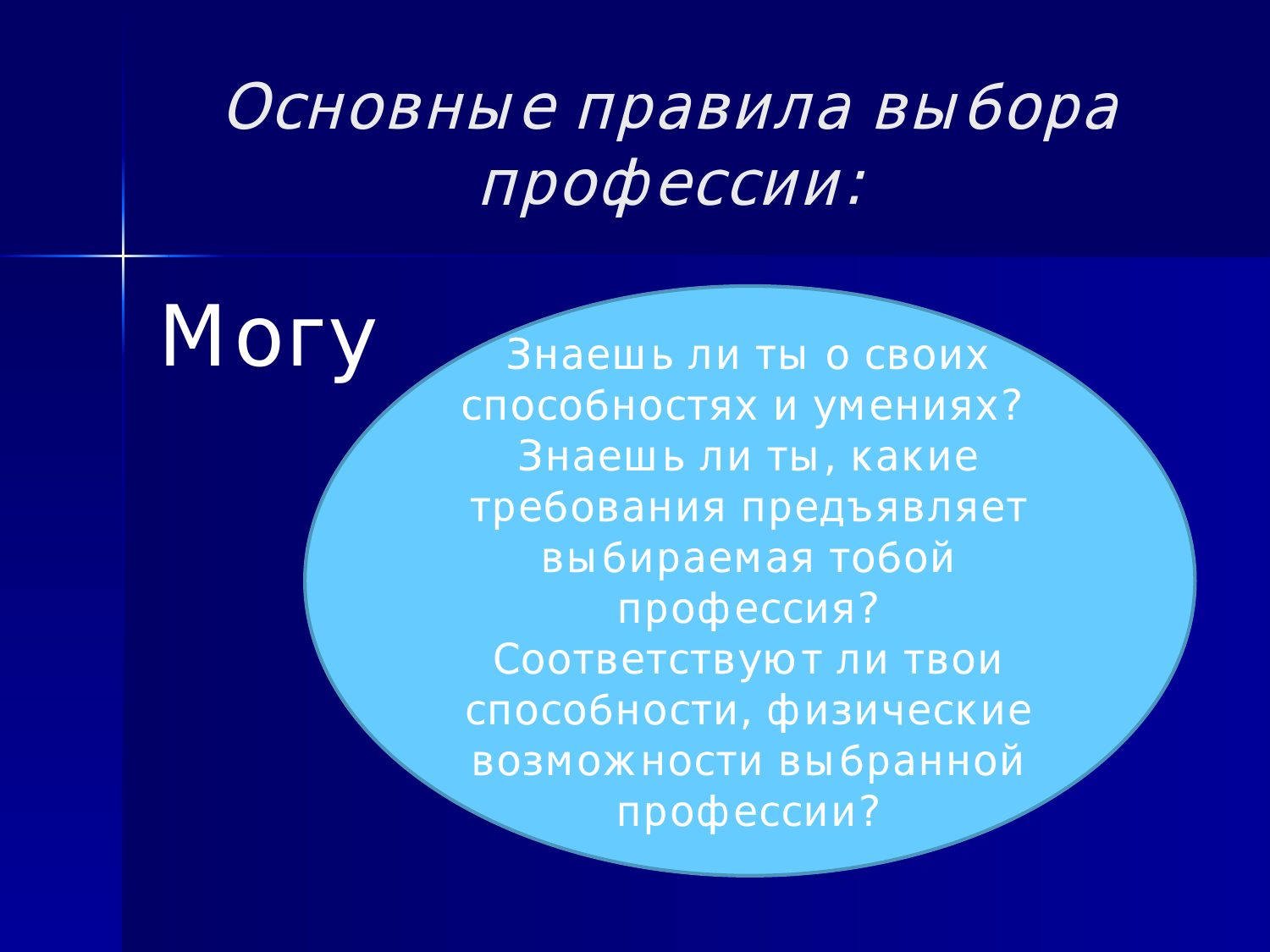

# Основные правила выбора профессии:
Могу
Знаешь ли ты о своих способностях и умениях?
Знаешь ли ты, какие требования предъявляет выбираемая тобой профессия?
Соответствуют ли твои способности, физические возможности выбранной профессии?